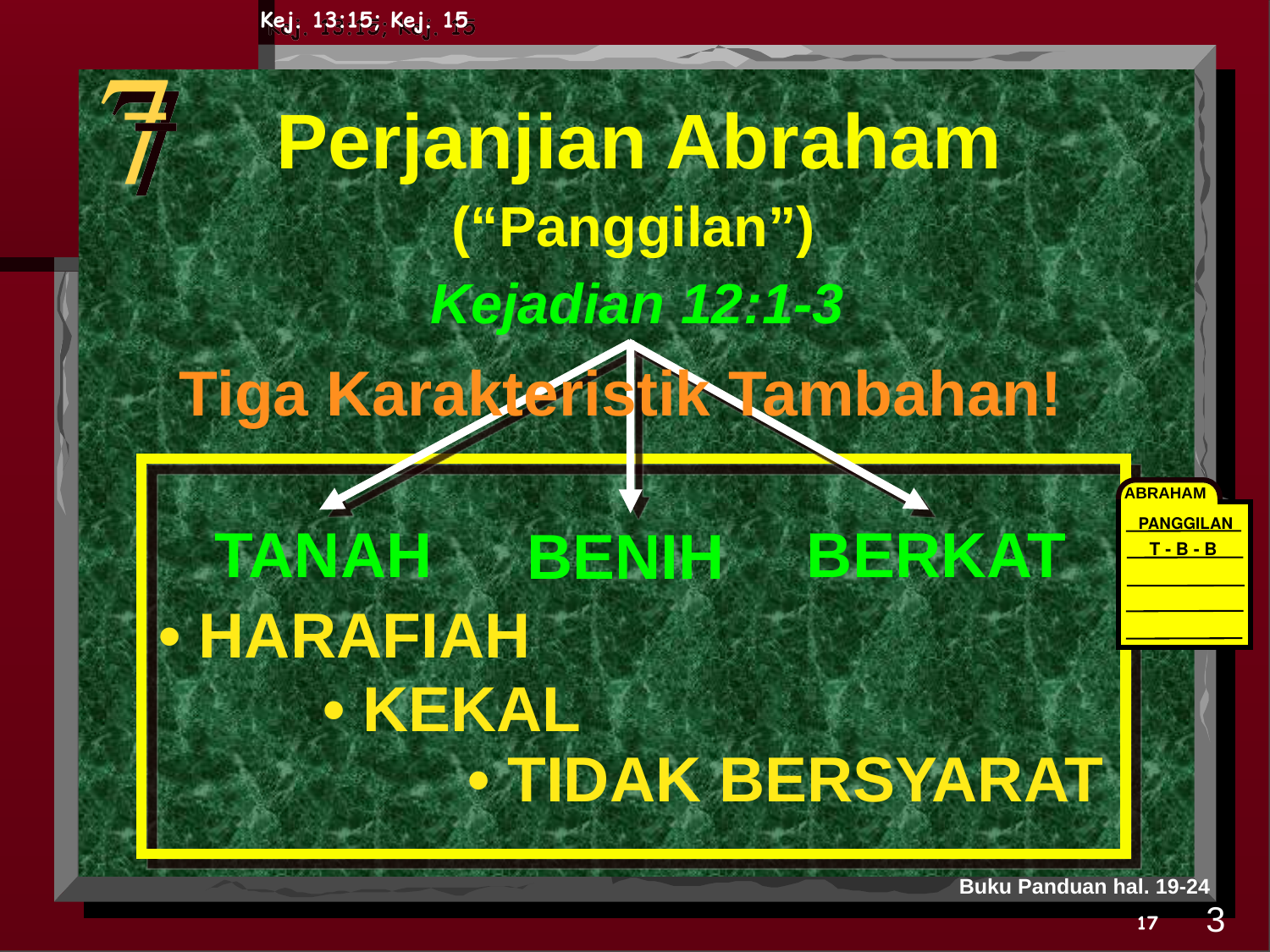

Kej. 13:15; Kej. 15

7

Perjanjian Abraham
(“Panggilan”)
Kejadian 12:1-3

Tiga Karakteristik Tambahan!

ABRAHAM

PANGGILAN
BERKAT
TANAH
BENIH

T - B - B

• HARAFIAH

• KEKAL
• TIDAK BERSYARAT
Buku Panduan hal. 19-24
3

17